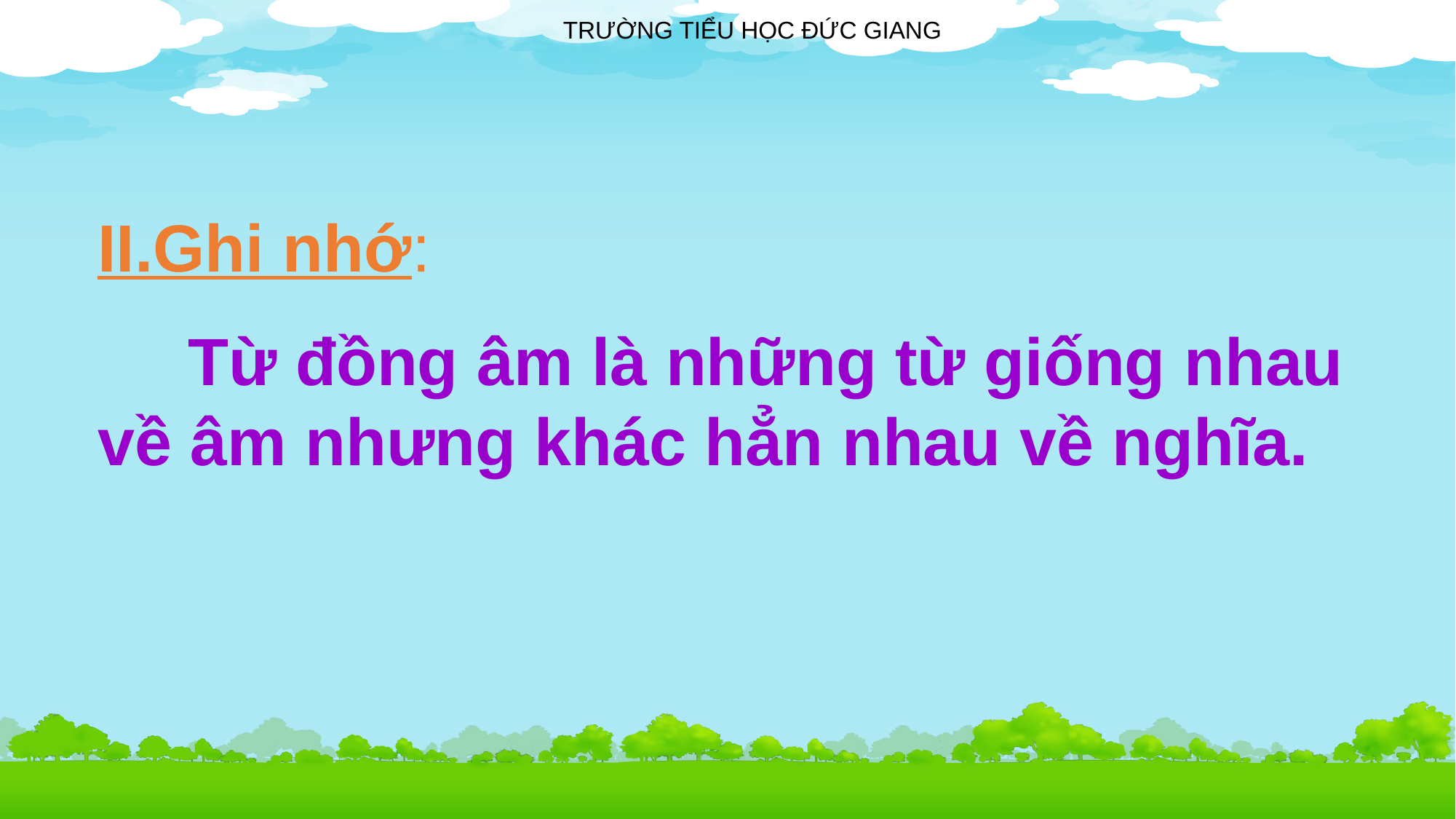

TRƯỜNG TIỂU HỌC ĐỨC GIANG
II.Ghi nhớ:
      Từ đồng âm là những từ giống nhau về âm nhưng khác hẳn nhau về nghĩa.